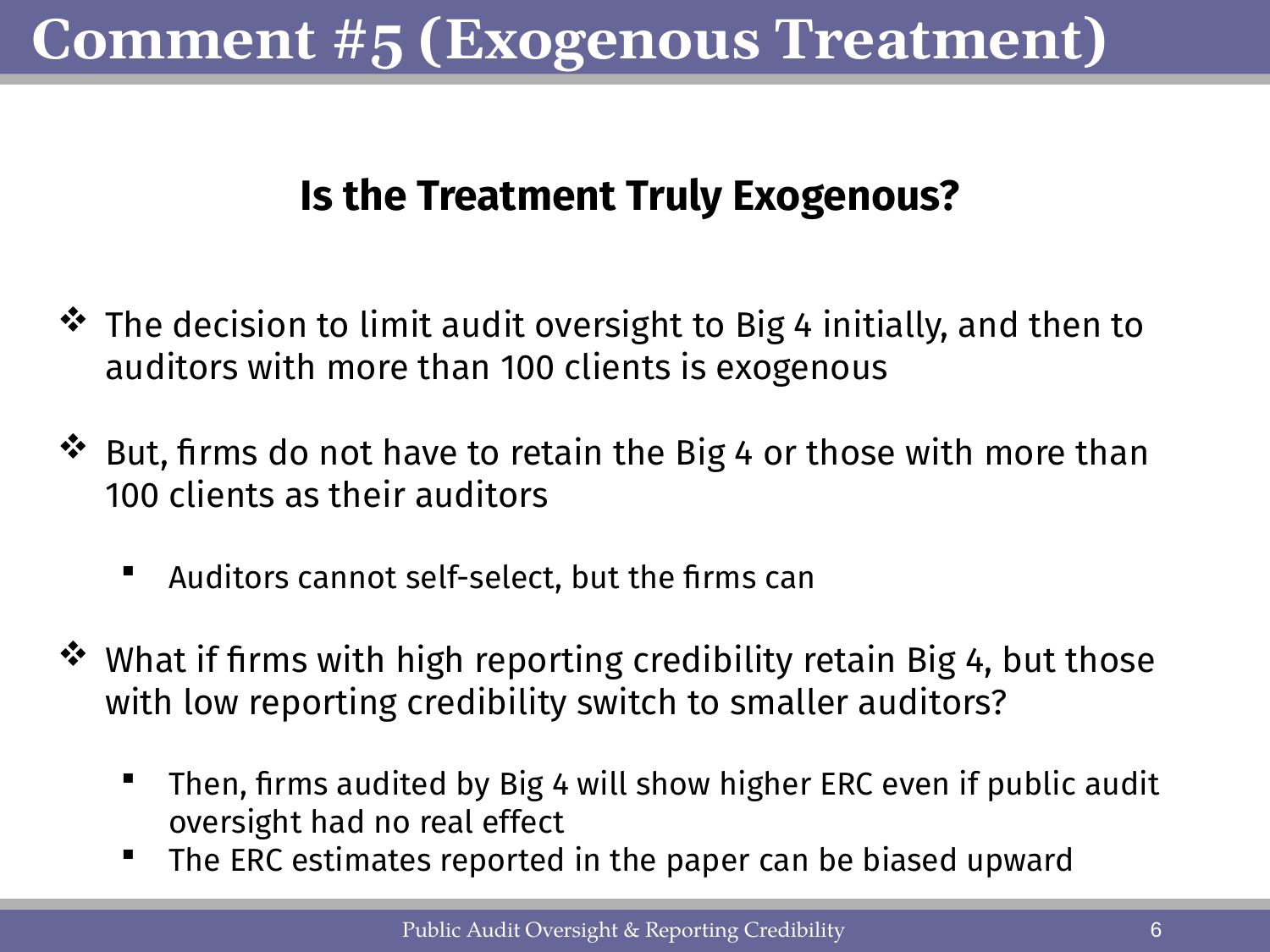

Comment #5 (Exogenous Treatment)
Is the Treatment Truly Exogenous?
The decision to limit audit oversight to Big 4 initially, and then to auditors with more than 100 clients is exogenous

But, firms do not have to retain the Big 4 or those with more than 100 clients as their auditors

Auditors cannot self-select, but the firms can

What if firms with high reporting credibility retain Big 4, but those with low reporting credibility switch to smaller auditors?

Then, firms audited by Big 4 will show higher ERC even if public audit oversight had no real effect
The ERC estimates reported in the paper can be biased upward
Public Audit Oversight & Reporting Credibility
6